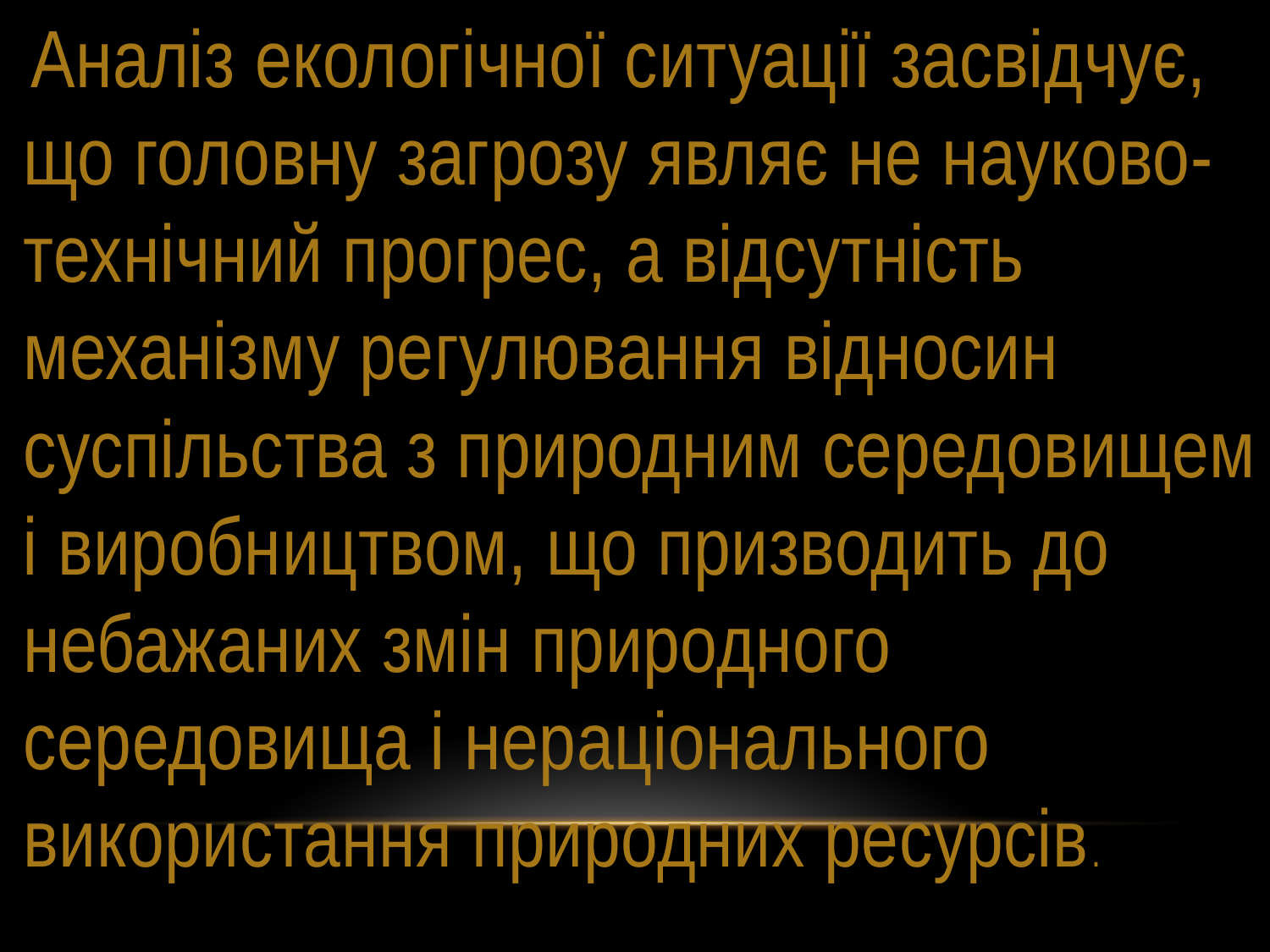

Аналіз екологічної ситуації засвідчує, що головну загрозу являє не науково-технічний прогрес, а відсутність механізму регулювання відносин суспільства з природним середовищем і виробництвом, що призводить до небажаних змін природного середовища і нераціонального використання природних ресурсів.
#